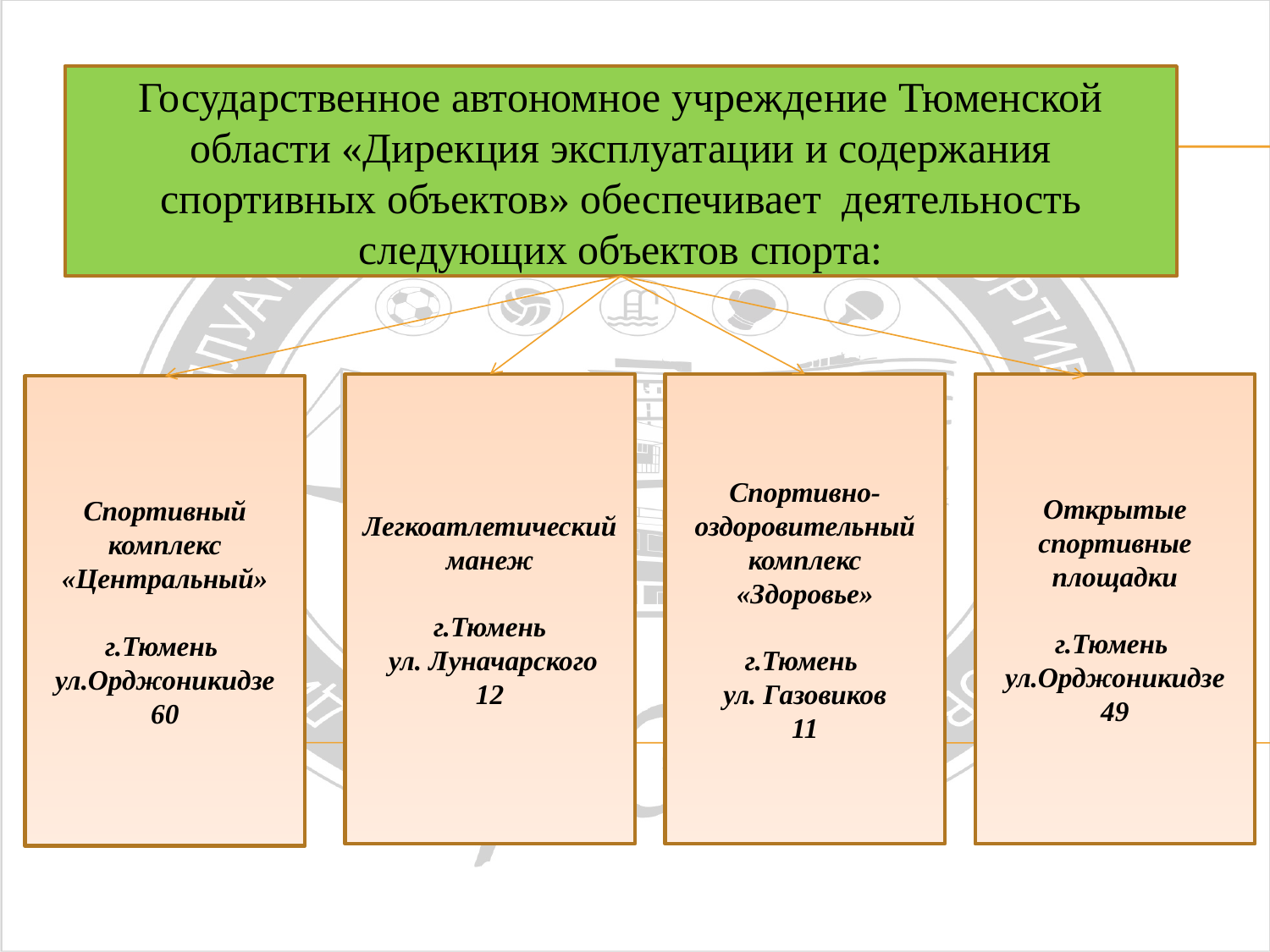

Государственное автономное учреждение Тюменской области «Дирекция эксплуатации и содержания спортивных объектов» обеспечивает  деятельность следующих объектов спорта:
#
Легкоатлетический манеж

г.Тюмень
 ул. Луначарского
12
Спортивно- оздоровительный комплекс «Здоровье»

г.Тюмень
ул. Газовиков
11
Открытые спортивные площадки

г.Тюмень
ул.Орджоникидзе 49
Спортивный комплекс «Центральный»

г.Тюмень
ул.Орджоникидзе
60